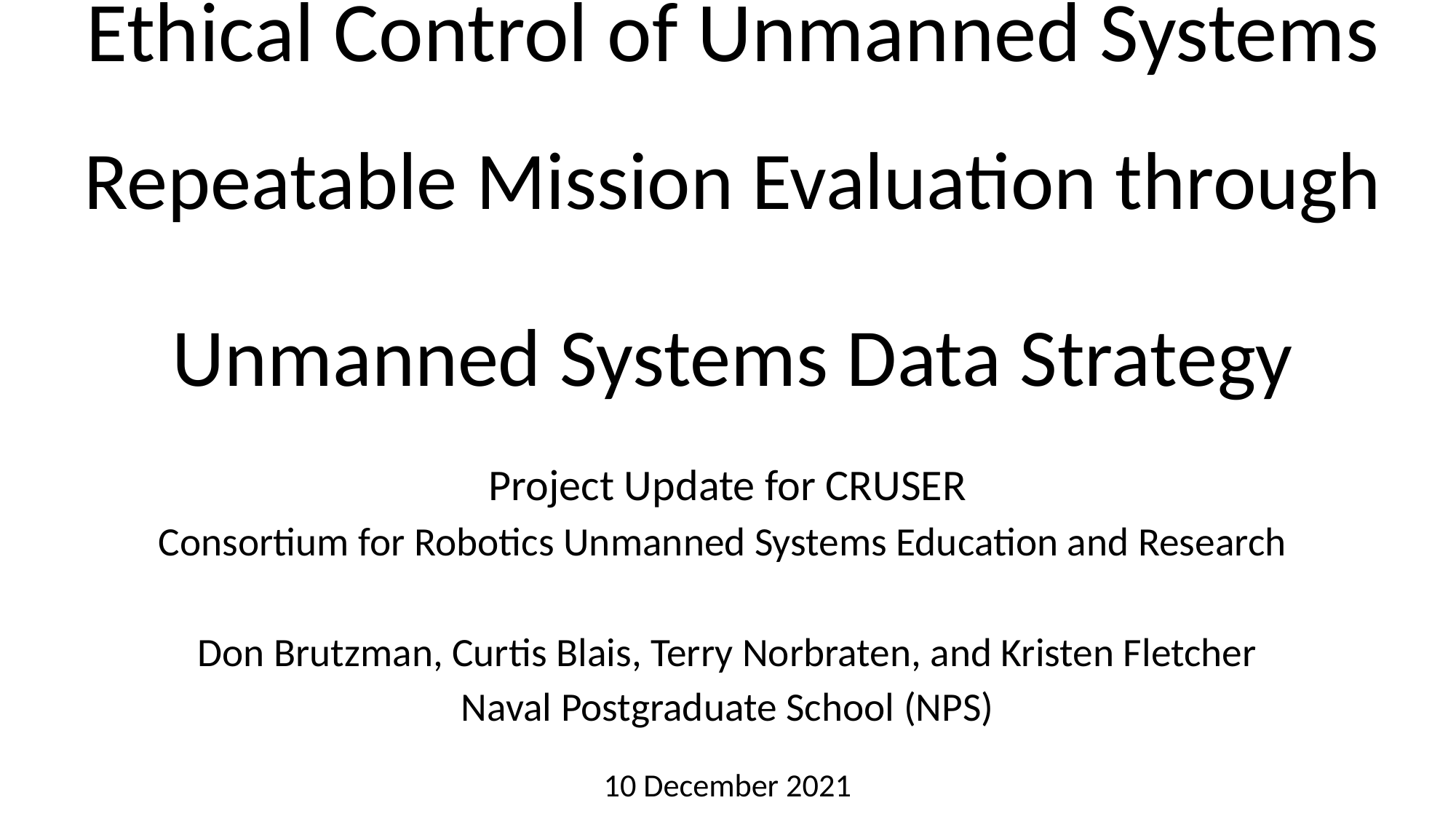

# Ethical Control of Unmanned Systems Repeatable Mission Evaluation through Unmanned Systems Data Strategy
Project Update for CRUSER
Consortium for Robotics Unmanned Systems Education and Research

Don Brutzman, Curtis Blais, Terry Norbraten, and Kristen Fletcher
Naval Postgraduate School (NPS)

10 December 2021